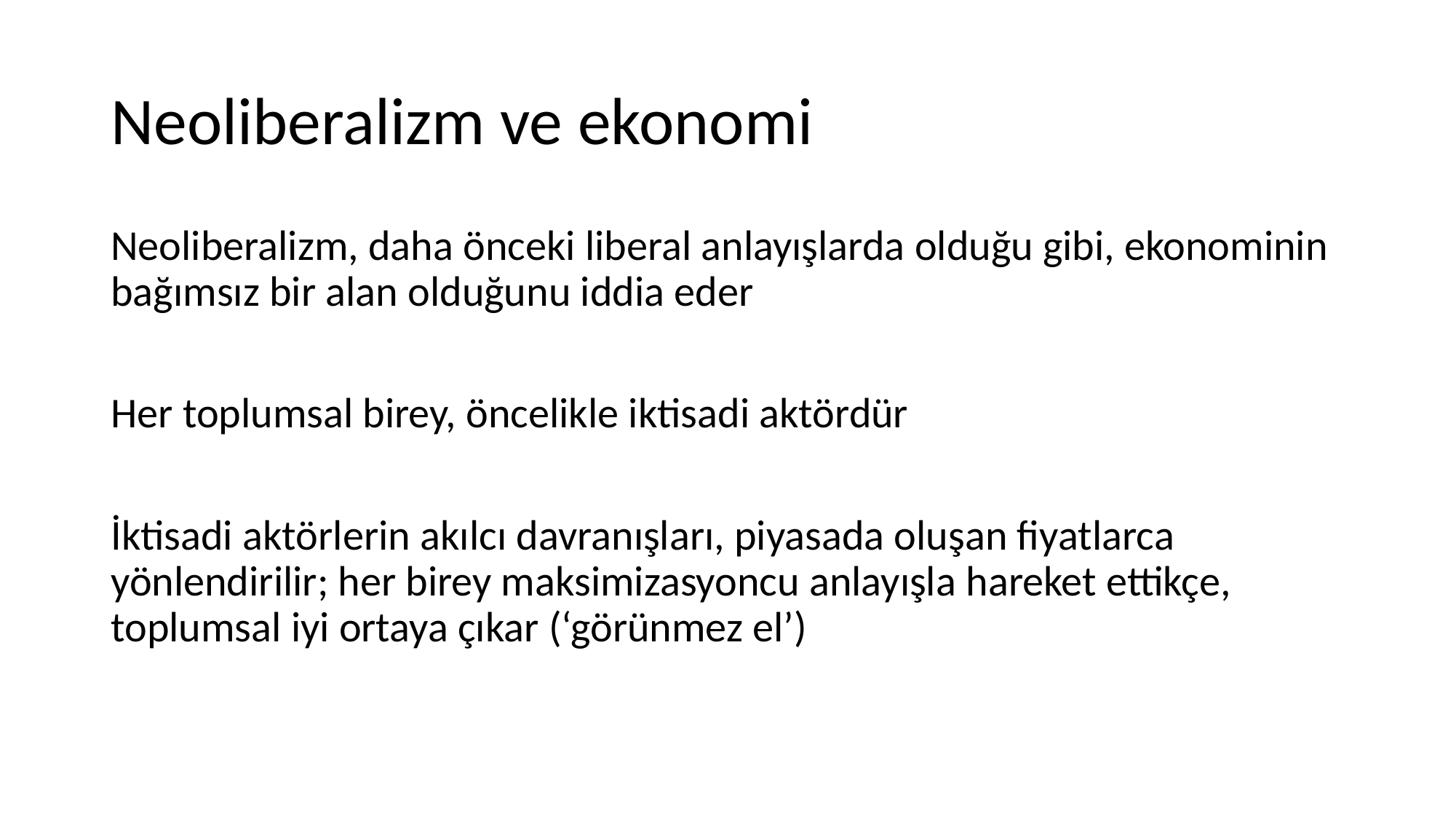

# Neoliberalizm ve ekonomi
Neoliberalizm, daha önceki liberal anlayışlarda olduğu gibi, ekonominin bağımsız bir alan olduğunu iddia eder

Her toplumsal birey, öncelikle iktisadi aktördür

İktisadi aktörlerin akılcı davranışları, piyasada oluşan fiyatlarca yönlendirilir; her birey maksimizasyoncu anlayışla hareket ettikçe, toplumsal iyi ortaya çıkar (‘görünmez el’)